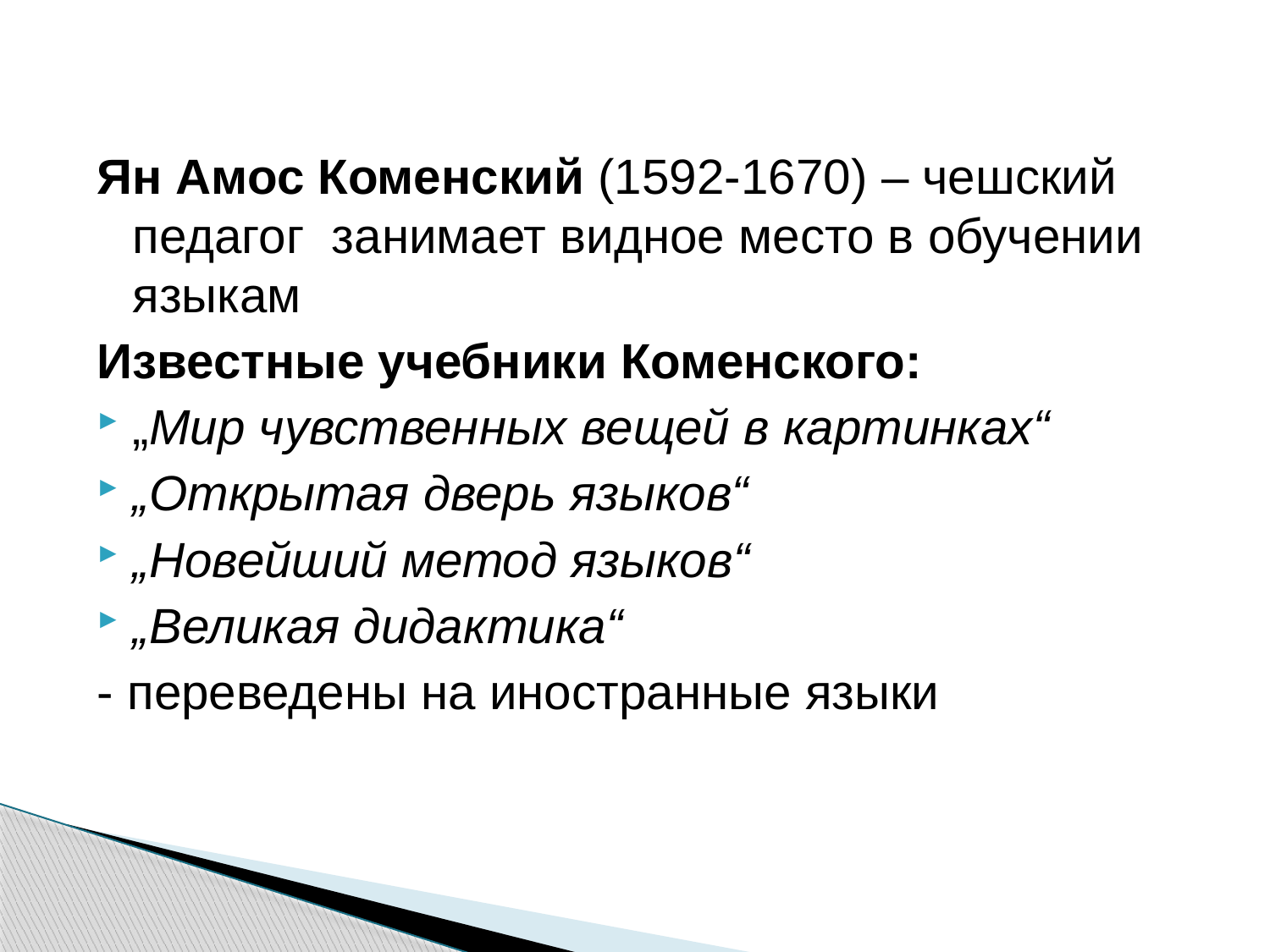

#
Ян Амос Коменский (1592-1670) – чешский педагог  занимает видное место в обучении языкам
Известные учебники Коменского:
„Мир чувственных вещей в картинках“
„Открытая дверь языков“
„Новейший метод языков“
„Великая дидактика“
- переведены на иностранные языки